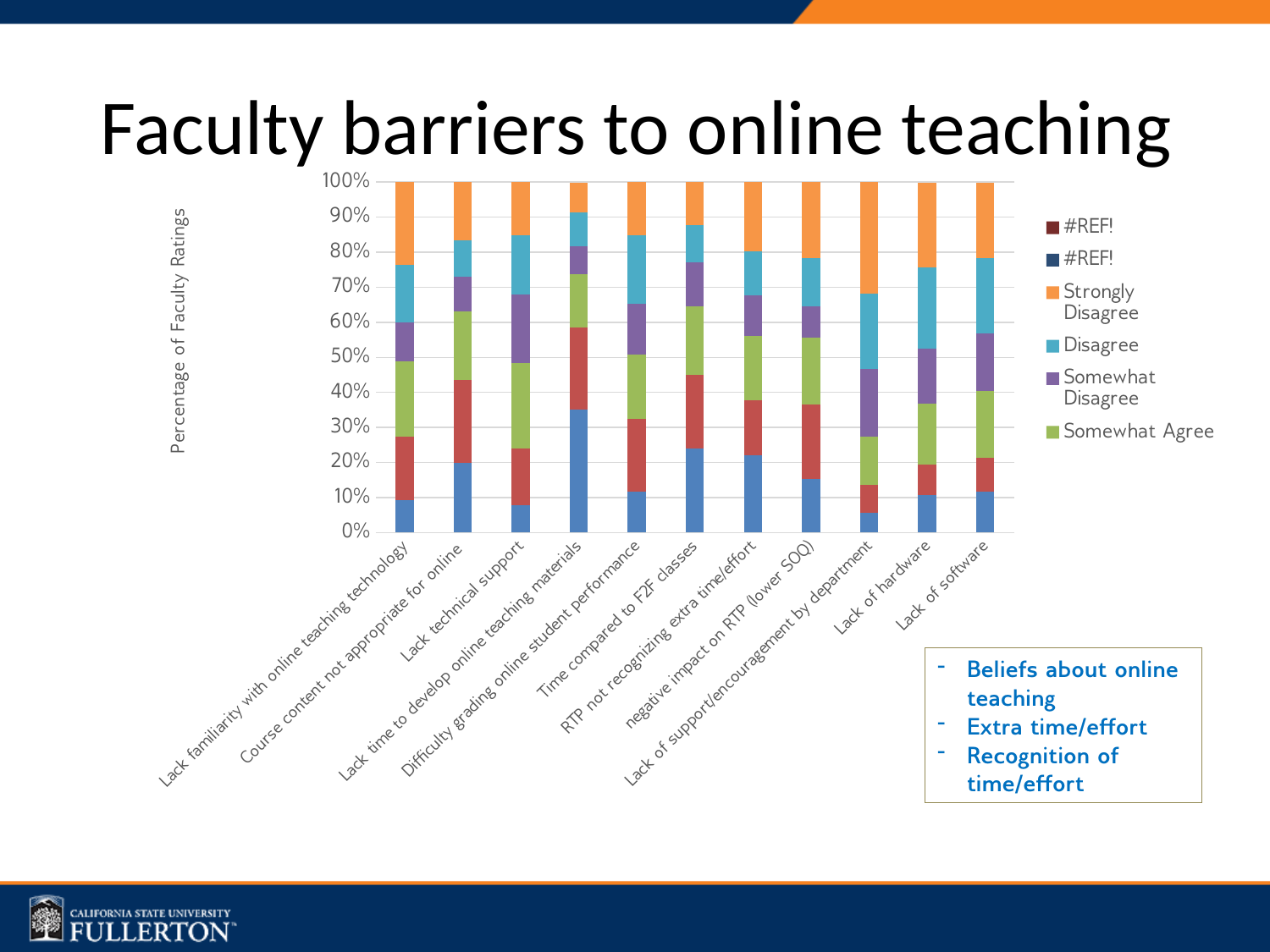

# Faculty barriers to online teaching

[unsupported chart]

Beliefs about online teaching
Extra time/effort
Recognition of time/effort